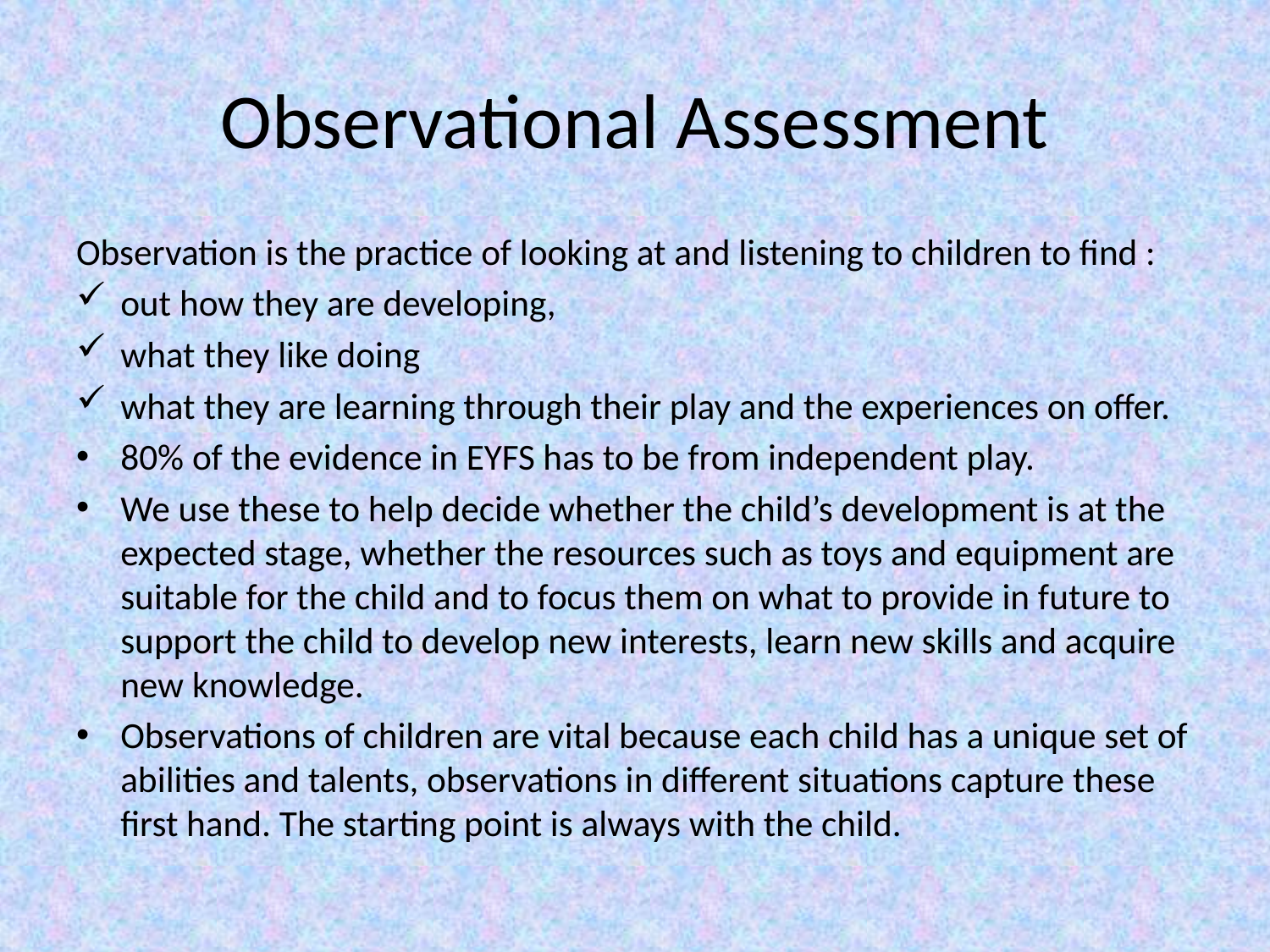

# Observational Assessment
Observation is the practice of looking at and listening to children to find :
out how they are developing,
what they like doing
what they are learning through their play and the experiences on offer.
80% of the evidence in EYFS has to be from independent play.
We use these to help decide whether the child’s development is at the expected stage, whether the resources such as toys and equipment are suitable for the child and to focus them on what to provide in future to support the child to develop new interests, learn new skills and acquire new knowledge.
Observations of children are vital because each child has a unique set of abilities and talents, observations in different situations capture these first hand. The starting point is always with the child.